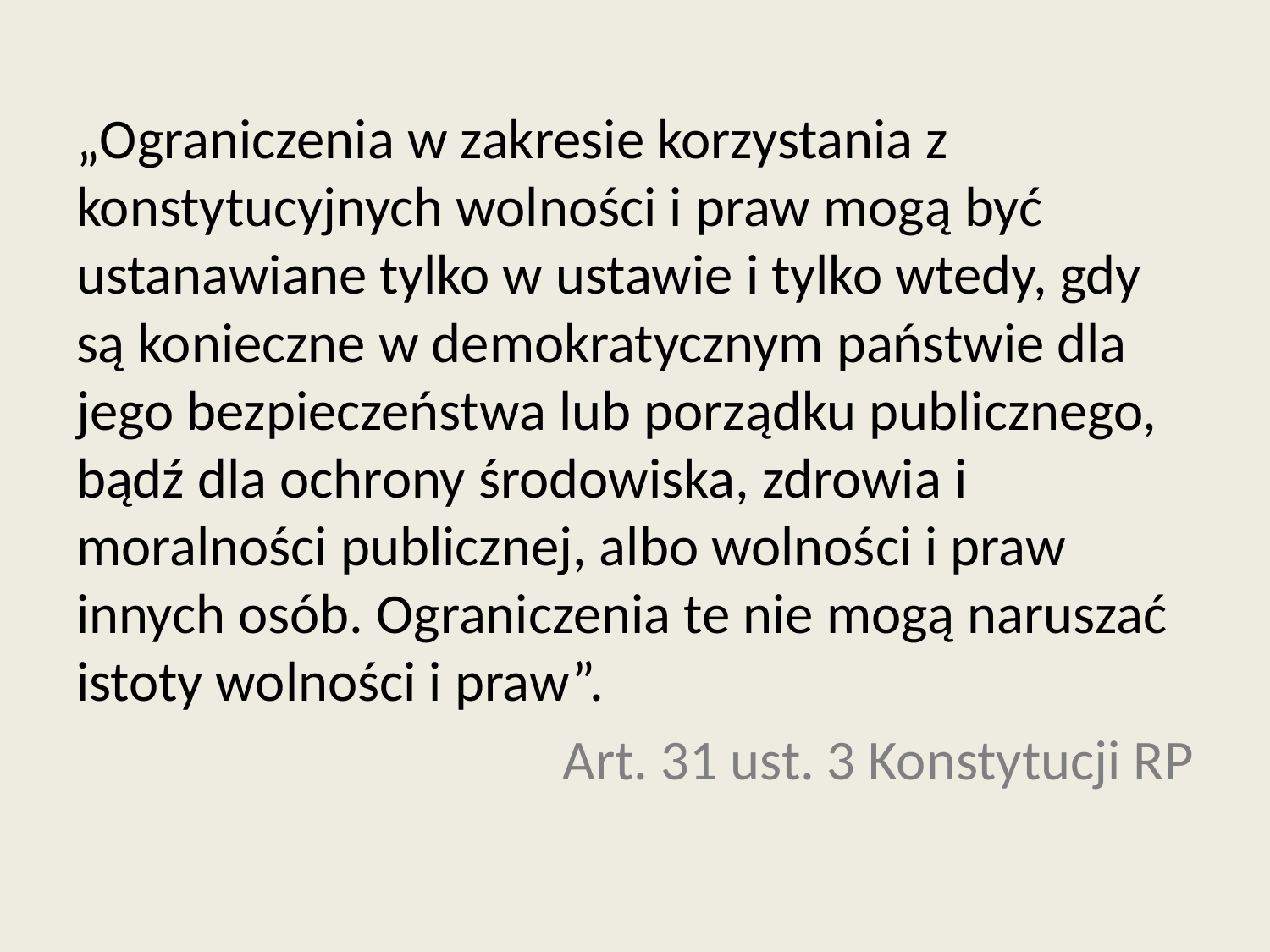

„Ograniczenia w zakresie korzystania z konstytucyjnych wolności i praw mogą być ustanawiane tylko w ustawie i tylko wtedy, gdy są konieczne w demokratycznym państwie dla jego bezpieczeństwa lub porządku publicznego, bądź dla ochrony środowiska, zdrowia i moralności publicznej, albo wolności i praw innych osób. Ograniczenia te nie mogą naruszać istoty wolności i praw”.
Art. 31 ust. 3 Konstytucji RP